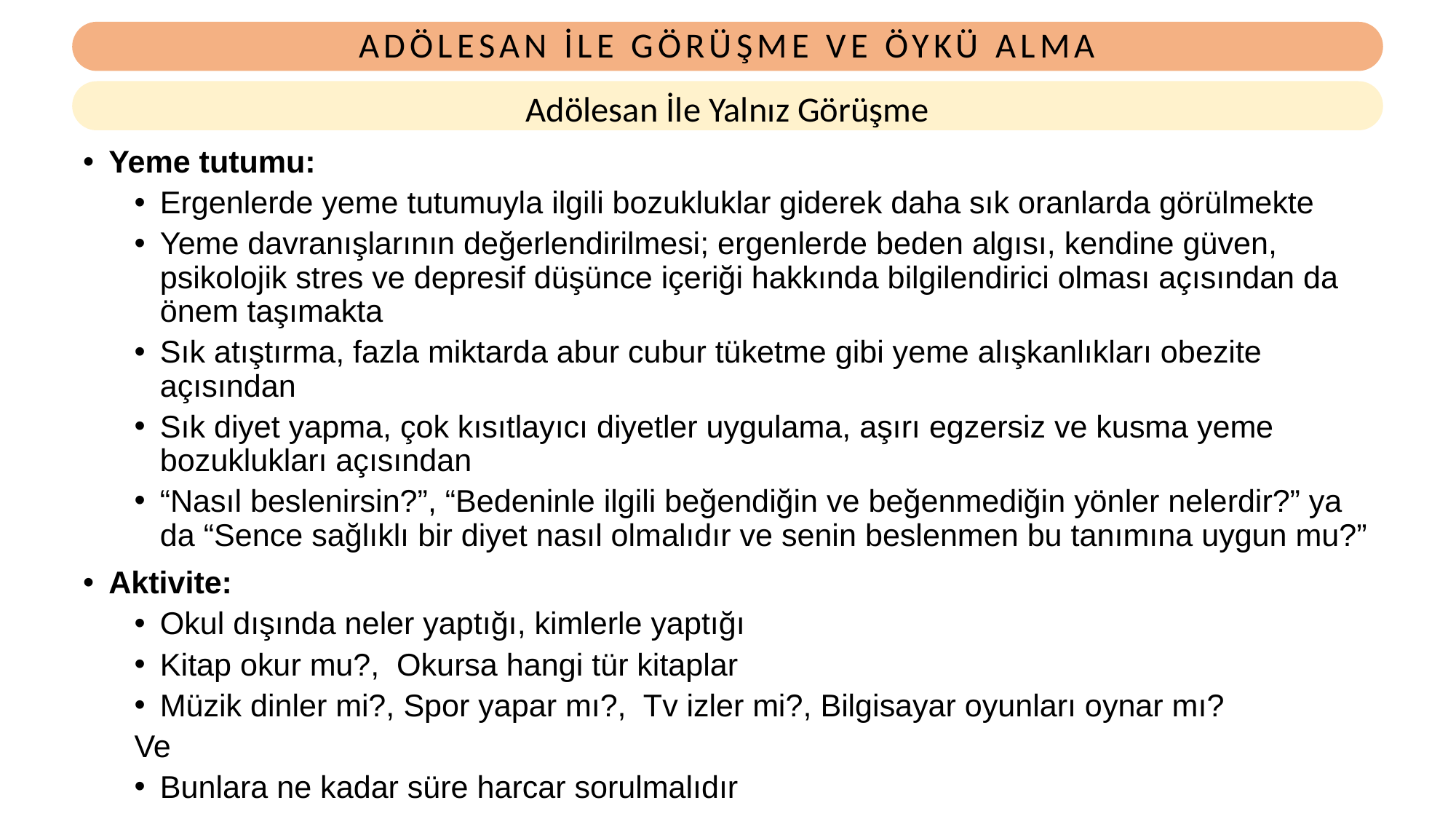

# ADÖLESAN İLE GÖRÜŞME VE ÖYKÜ ALMA

Adölesan İle Yalnız Görüşme
Yeme tutumu:
Ergenlerde yeme tutumuyla ilgili bozukluklar giderek daha sık oranlarda görülmekte
Yeme davranışlarının değerlendirilmesi; ergenlerde beden algısı, kendine güven, psikolojik stres ve depresif düşünce içeriği hakkında bilgilendirici olması açısından da önem taşımakta
Sık atıştırma, fazla miktarda abur cubur tüketme gibi yeme alışkanlıkları obezite açısından
Sık diyet yapma, çok kısıtlayıcı diyetler uygulama, aşırı egzersiz ve kusma yeme bozuklukları açısından
“Nasıl beslenirsin?”, “Bedeninle ilgili beğendiğin ve beğenmediğin yönler nelerdir?” ya da “Sence sağlıklı bir diyet nasıl olmalıdır ve senin beslenmen bu tanımına uygun mu?”
Aktivite:
Okul dışında neler yaptığı, kimlerle yaptığı
Kitap okur mu?,  Okursa hangi tür kitaplar
Müzik dinler mi?, Spor yapar mı?,  Tv izler mi?, Bilgisayar oyunları oynar mı?
Ve
Bunlara ne kadar süre harcar sorulmalıdır